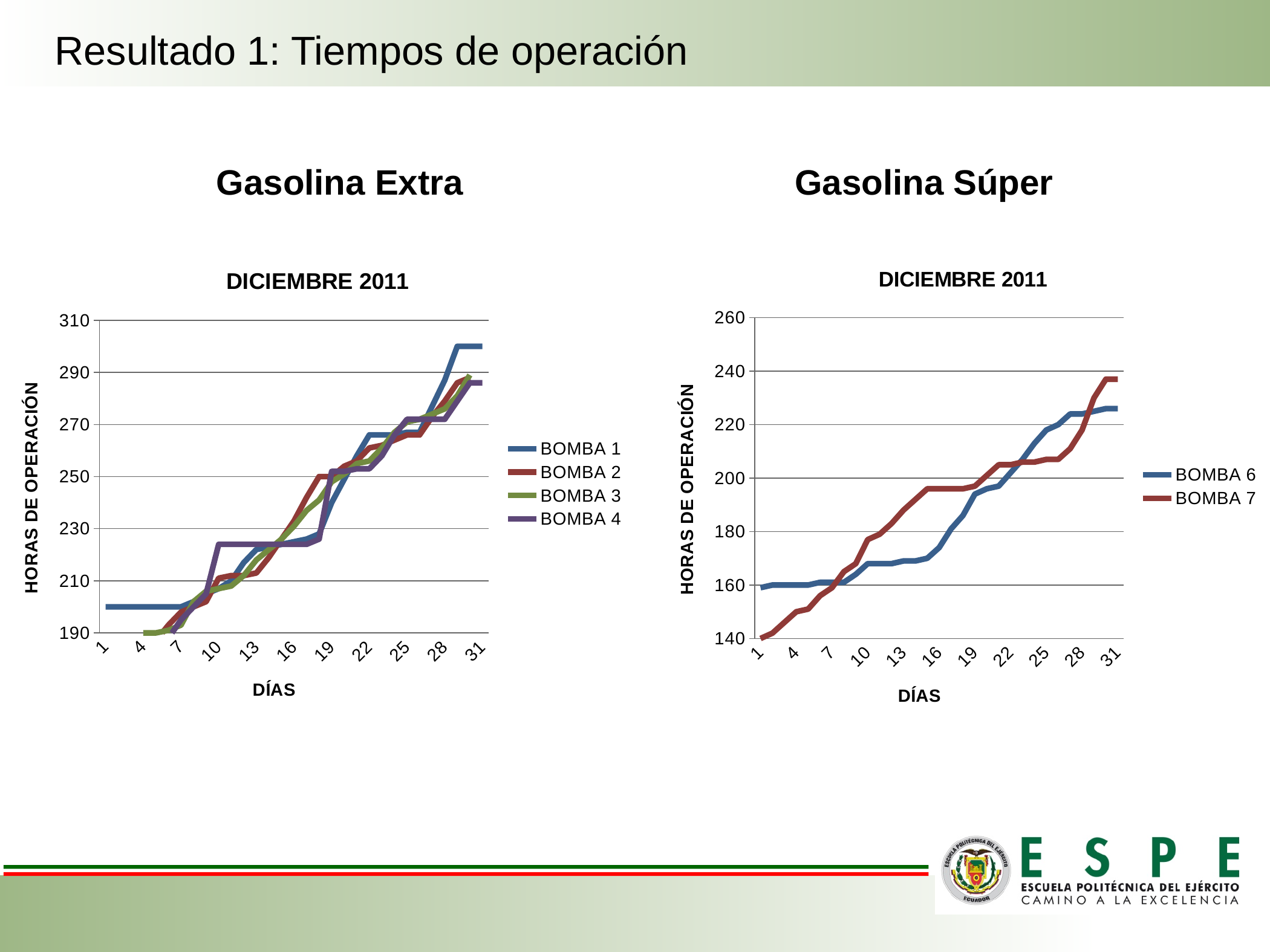

# Resultado 1: Tiempos de operación
Gasolina Extra
Gasolina Súper

### Chart: DICIEMBRE 2011

| Category |  |  |  |  |
|---|---|---|---|---|

### Chart: DICIEMBRE 2011

| Category |  |  |
|---|---|---|